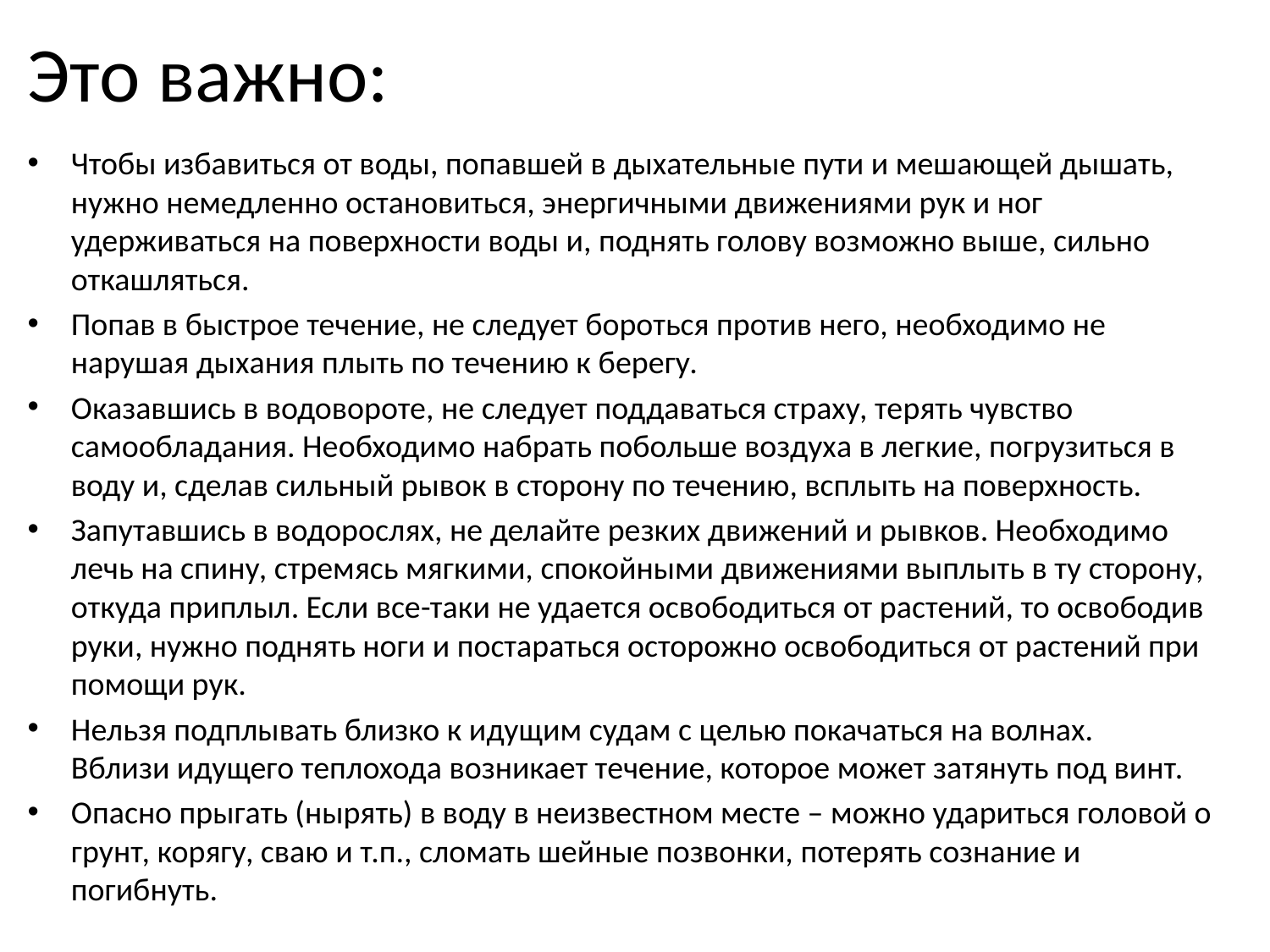

# Это важно:
Чтобы избавиться от воды, попавшей в дыхательные пути и мешающей дышать, нужно немедленно остановиться, энергичными движениями рук и ног удерживаться на поверхности воды и, поднять голову возможно выше, сильно откашляться.
Попав в быстрое течение, не следует бороться против него, необходимо не нарушая дыхания плыть по течению к берегу.
Оказавшись в водовороте, не следует поддаваться страху, терять чувство самообладания. Необходимо набрать побольше воздуха в легкие, погрузиться в воду и, сделав сильный рывок в сторону по течению, всплыть на поверхность.
Запутавшись в водорослях, не делайте резких движений и рывков. Необходимо лечь на спину, стремясь мягкими, спокойными движениями выплыть в ту сторону, откуда приплыл. Если все-таки не удается освободиться от растений, то освободив руки, нужно поднять ноги и постараться осторожно освободиться от растений при помощи рук.
Нельзя подплывать близко к идущим судам с целью покачаться на волнах.
Вблизи идущего теплохода возникает течение, которое может затянуть под винт.
Опасно прыгать (нырять) в воду в неизвестном месте – можно удариться головой о грунт, корягу, сваю и т.п., сломать шейные позвонки, потерять сознание и погибнуть.